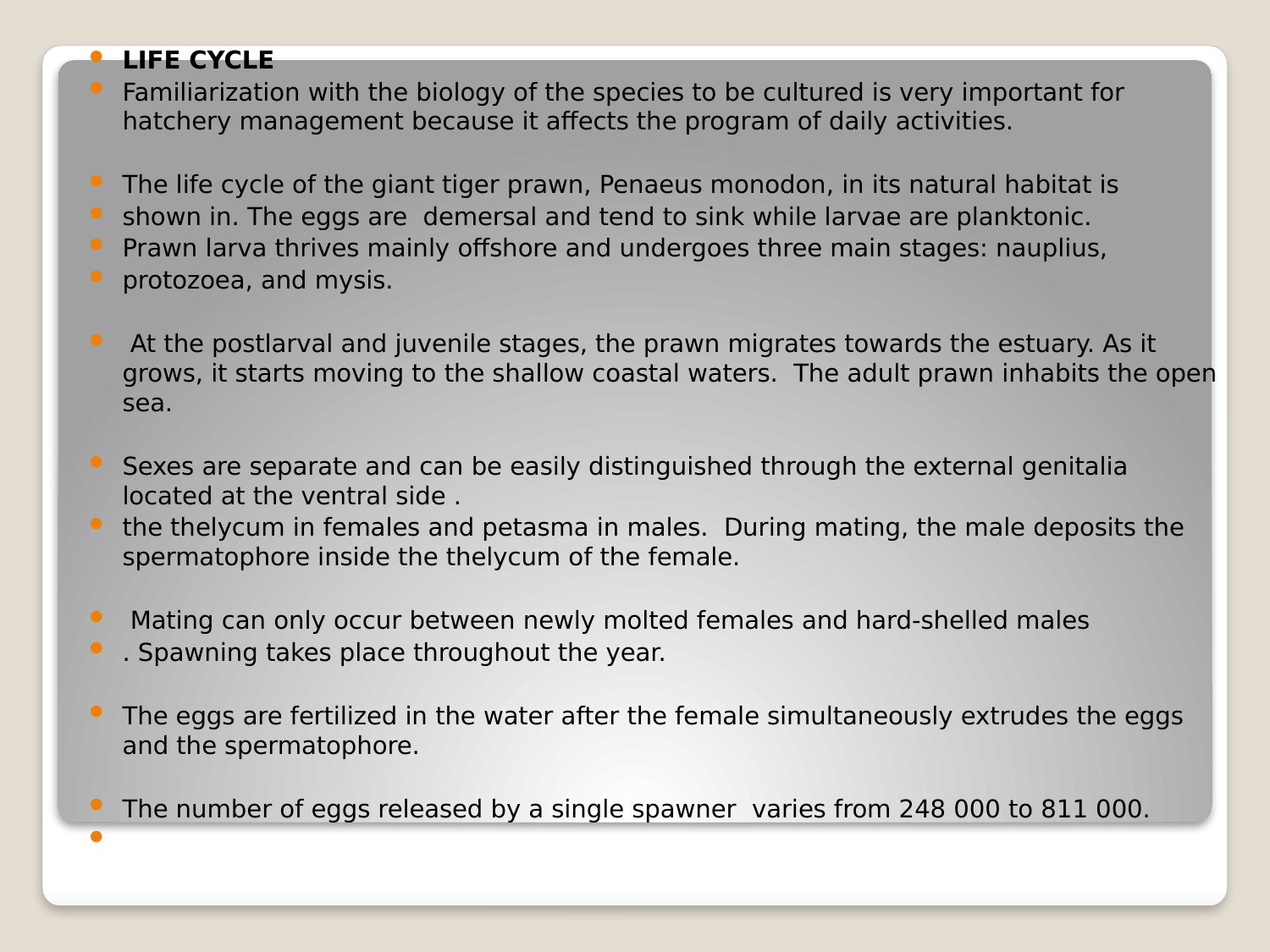

LIFE CYCLE
Familiarization with the biology of the species to be cultured is very important for hatchery management because it affects the program of daily activities.

The life cycle of the giant tiger prawn, Penaeus monodon, in its natural habitat is
shown in. The eggs are  demersal and tend to sink while larvae are planktonic.
Prawn larva thrives mainly offshore and undergoes three main stages: nauplius,
protozoea, and mysis.

 At the postlarval and juvenile stages, the prawn migrates towards the estuary. As it grows, it starts moving to the shallow coastal waters.  The adult prawn inhabits the open sea.

Sexes are separate and can be easily distinguished through the external genitalia located at the ventral side .
the thelycum in females and petasma in males.  During mating, the male deposits the spermatophore inside the thelycum of the female.

 Mating can only occur between newly molted females and hard-shelled males
. Spawning takes place throughout the year.

The eggs are fertilized in the water after the female simultaneously extrudes the eggs and the spermatophore.

The number of eggs released by a single spawner  varies from 248 000 to 811 000.